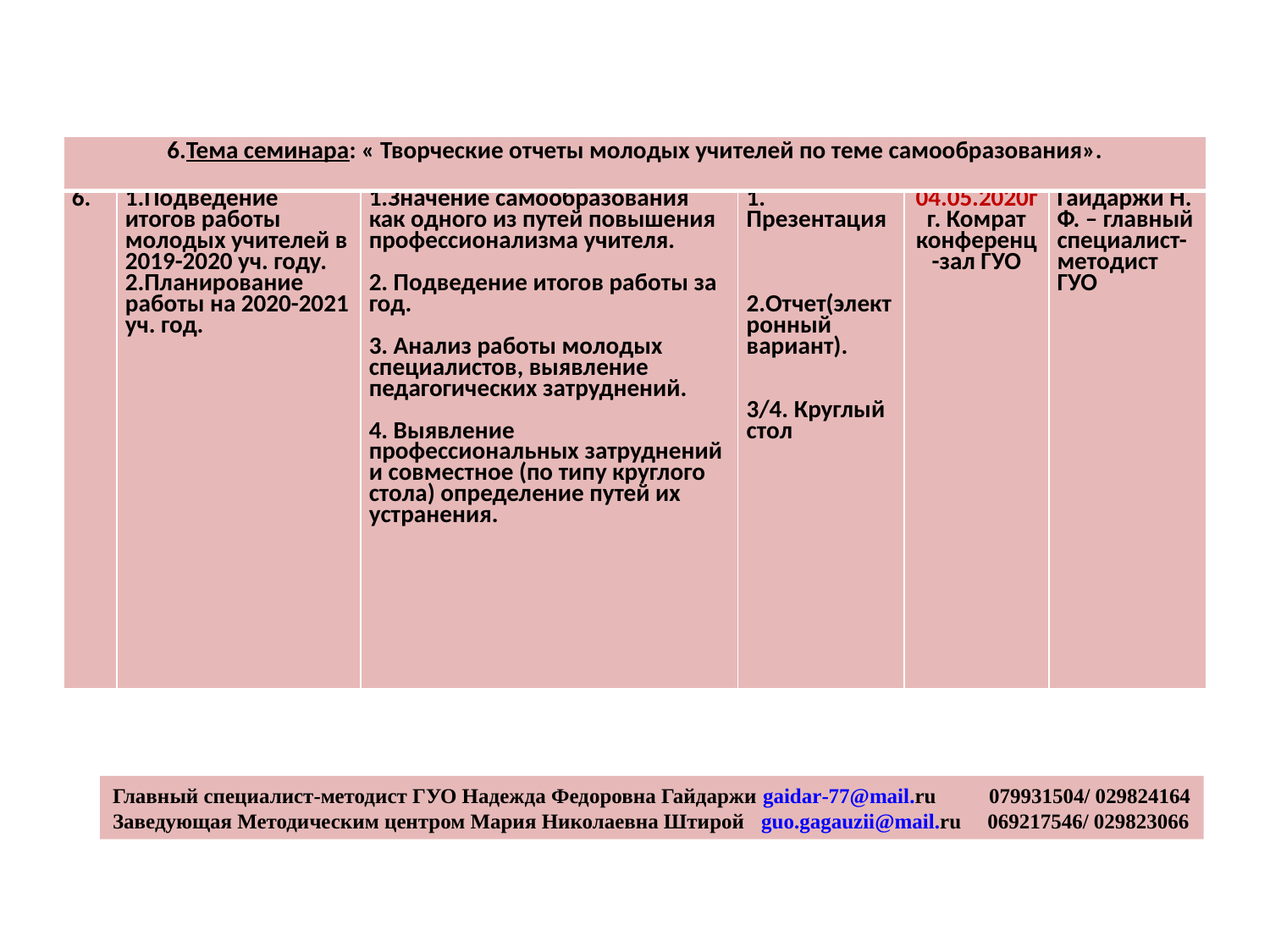

| 6.Тема семинара: « Творческие отчеты молодых учителей по теме самообразования». |  |  |  |  |  |
| --- | --- | --- | --- | --- | --- |
| 6. | 1.Подведение итогов работы молодых учителей в 2019-2020 уч. году. 2.Планирование работы на 2020-2021 уч. год. | 1.Значение самообразования как одного из путей повышения профессионализма учителя.   2. Подведение итогов работы за год.   3. Анализ работы молодых специалистов, выявление педагогических затруднений.   4. Выявление профессиональных затруднений и совместное (по типу круглого стола) определение путей их устранения. | 1. Презентация       2.Отчет(электронный вариант).     3/4. Круглый стол | 04.05.2020г г. Комрат конференц-зал ГУО | Гайдаржи Н. Ф. – главный специалист-методист ГУО |
Главный специалист-методист ГУО Надежда Федоровна Гайдаржи gaidar-77@mail.ru          079931504/ 029824164
Заведующая Методическим центром Мария Николаевна Штирой   guo.gagauzii@mail.ru     069217546/ 029823066